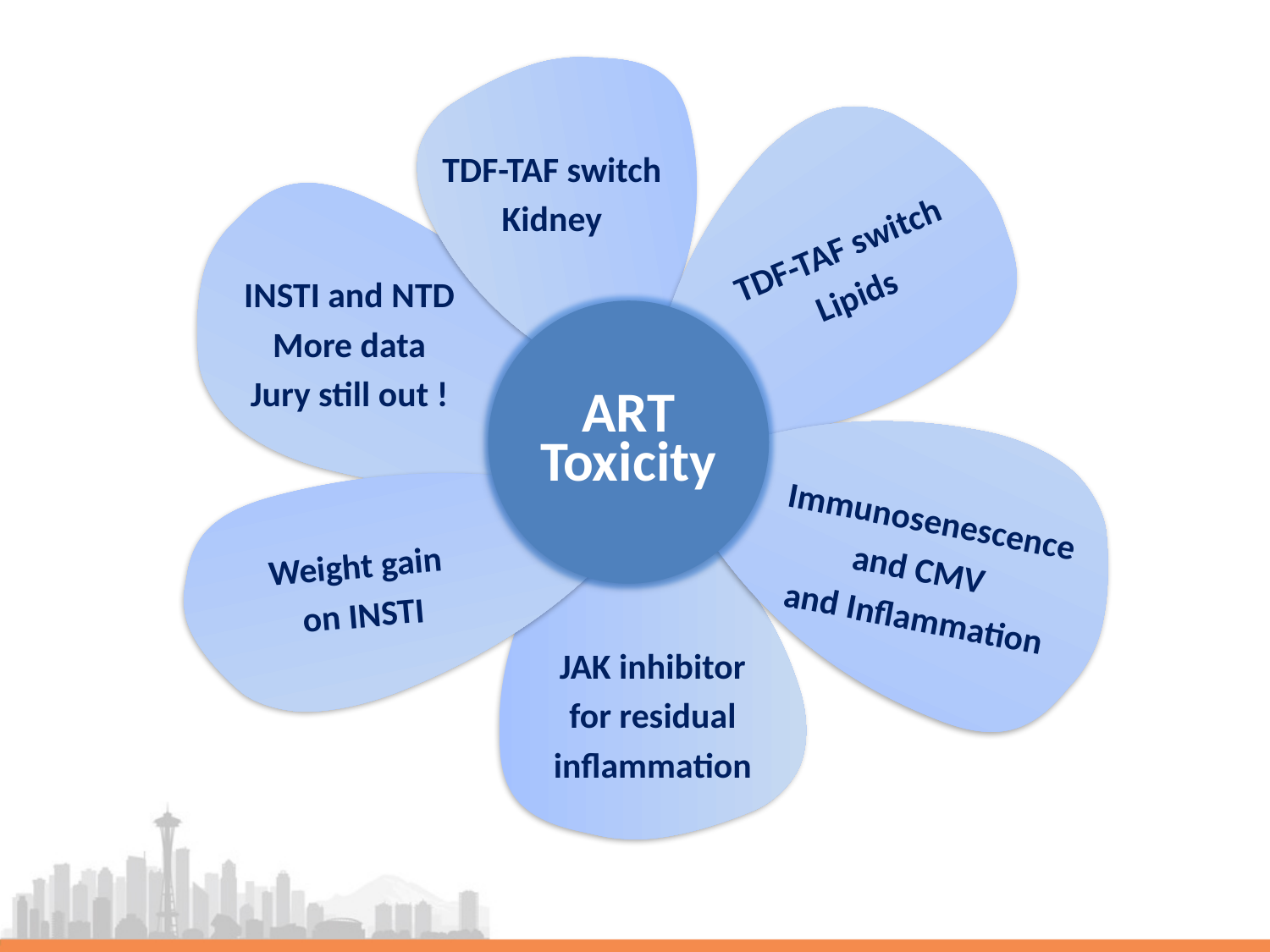

TDF-TAF switch
Kidney

TDF-TAF switch
Lipids

INSTI and NTD
More data
Jury still out !

ART
Toxicity

Immunosenescence
and CMV
and Inflammation

Weight gain
on INSTI
JAK inhibitor
for residual
inflammation